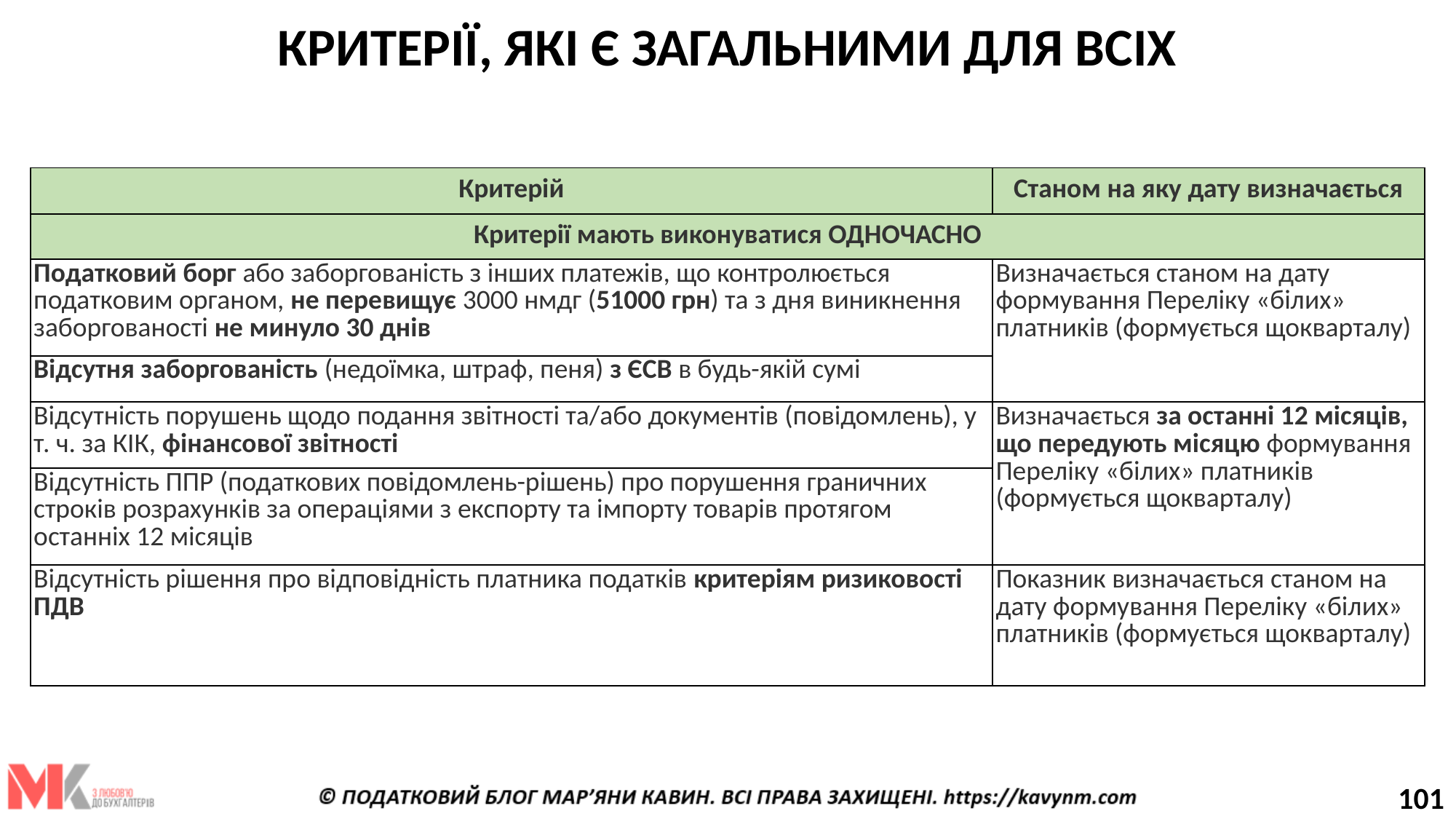

# КРИТЕРІЇ, ЯКІ Є ЗАГАЛЬНИМИ ДЛЯ ВСІХ
| Критерій | Станом на яку дату визначається |
| --- | --- |
| Критерії мають виконуватися ОДНОЧАСНО |  |
| Податковий борг або заборгованість з інших платежів, що контролюється податковим органом, не перевищує 3000 нмдг (51000 грн) та з дня виникнення заборгованості не минуло 30 днів | Визначається станом на дату формування Переліку «білих» платників (формується щокварталу) |
| Відсутня заборгованість (недоїмка, штраф, пеня) з ЄСВ в будь-якій сумі |  |
| Відсутність порушень щодо подання звітності та/або документів (повідомлень), у т. ч. за КІК, фінансової звітності | Визначається за останні 12 місяців, що передують місяцю формування Переліку «білих» платників (формується щокварталу) |
| Відсутність ППР (податкових повідомлень-рішень) про порушення граничних строків розрахунків за операціями з експорту та імпорту товарів протягом останніх 12 місяців |  |
| Відсутність рішення про відповідність платника податків критеріям ризиковості ПДВ | Показник визначається станом на дату формування Переліку «білих» платників (формується щокварталу) |
101